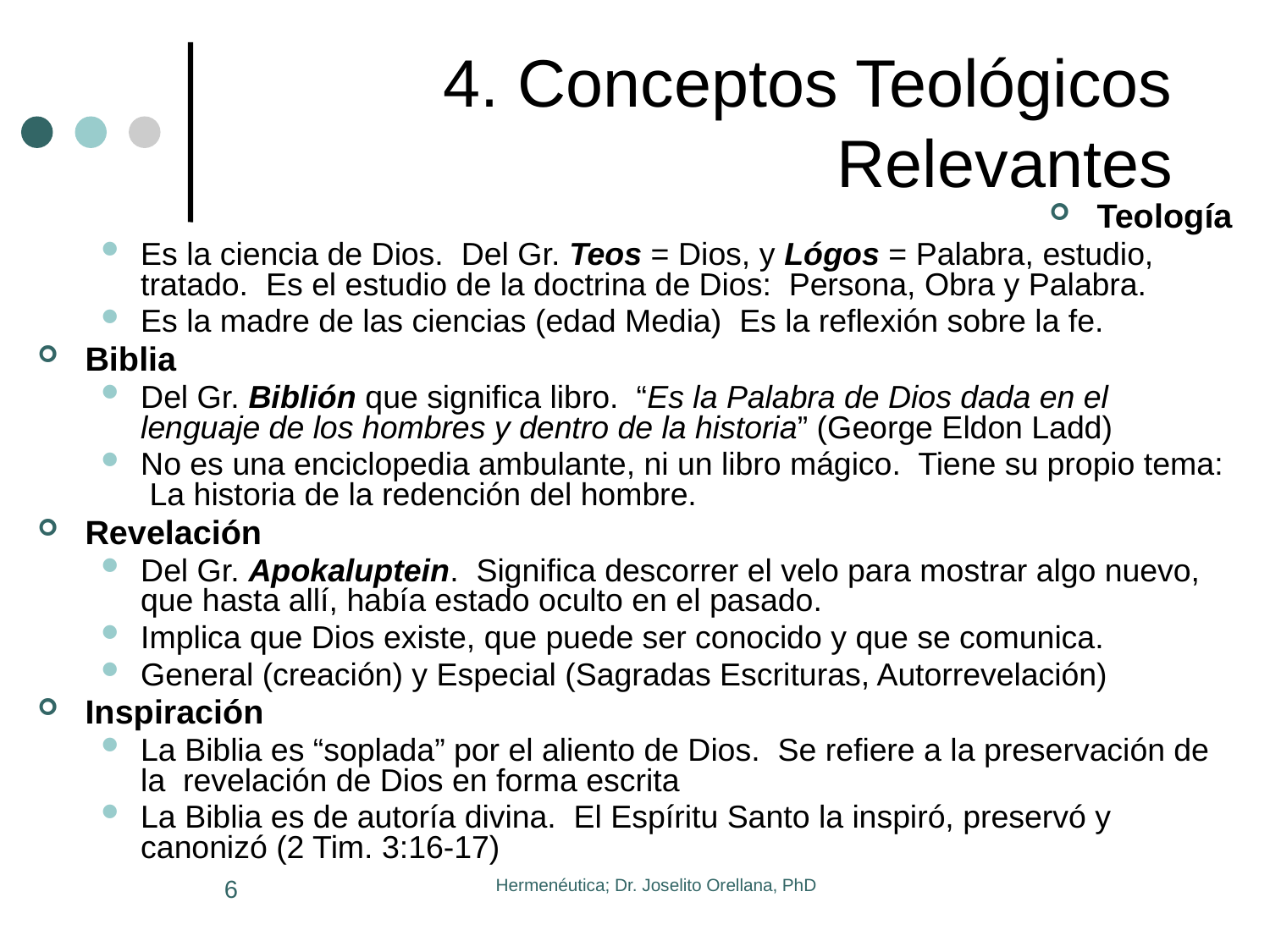

# 4. Conceptos Teológicos Relevantes
Teología
Es la ciencia de Dios.  Del Gr. Teos = Dios, y Lógos = Palabra, estudio, tratado.  Es el estudio de la doctrina de Dios:  Persona, Obra y Palabra.
Es la madre de las ciencias (edad Media)  Es la reflexión sobre la fe.
Biblia
Del Gr. Biblión que significa libro.  “Es la Palabra de Dios dada en el lenguaje de los hombres y dentro de la historia” (George Eldon Ladd)
No es una enciclopedia ambulante, ni un libro mágico.  Tiene su propio tema:  La historia de la redención del hombre.
Revelación
Del Gr. Apokaluptein.  Significa descorrer el velo para mostrar algo nuevo, que hasta allí, había estado oculto en el pasado.
Implica que Dios existe, que puede ser conocido y que se comunica.
General (creación) y Especial (Sagradas Escrituras, Autorrevelación)
Inspiración
La Biblia es “soplada” por el aliento de Dios.  Se refiere a la preservación de la  revelación de Dios en forma escrita
La Biblia es de autoría divina.  El Espíritu Santo la inspiró, preservó y canonizó (2 Tim. 3:16-17)

6
Hermenéutica; Dr. Joselito Orellana, PhD